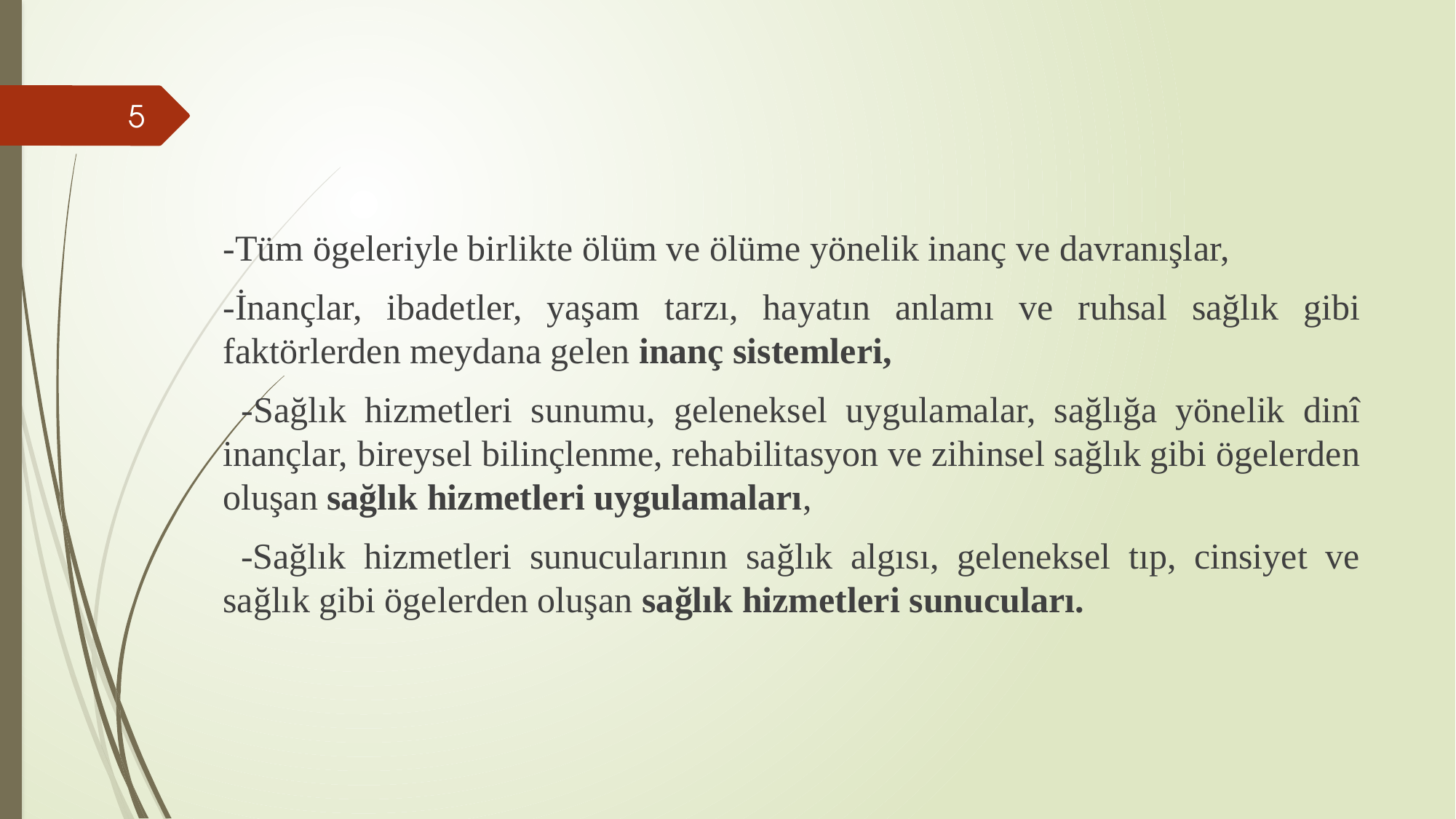

-Tüm ögeleriyle birlikte ölüm ve ölüme yönelik inanç ve davranışlar,
-İnançlar, ibadetler, yaşam tarzı, hayatın anlamı ve ruhsal sağlık gibi faktörlerden meydana gelen inanç sistemleri,
 -Sağlık hizmetleri sunumu, geleneksel uygulamalar, sağlığa yönelik dinî inançlar, bireysel bilinçlenme, rehabilitasyon ve zihinsel sağlık gibi ögelerden oluşan sağlık hizmetleri uygulamaları,
 -Sağlık hizmetleri sunucularının sağlık algısı, geleneksel tıp, cinsiyet ve sağlık gibi ögelerden oluşan sağlık hizmetleri sunucuları.
5